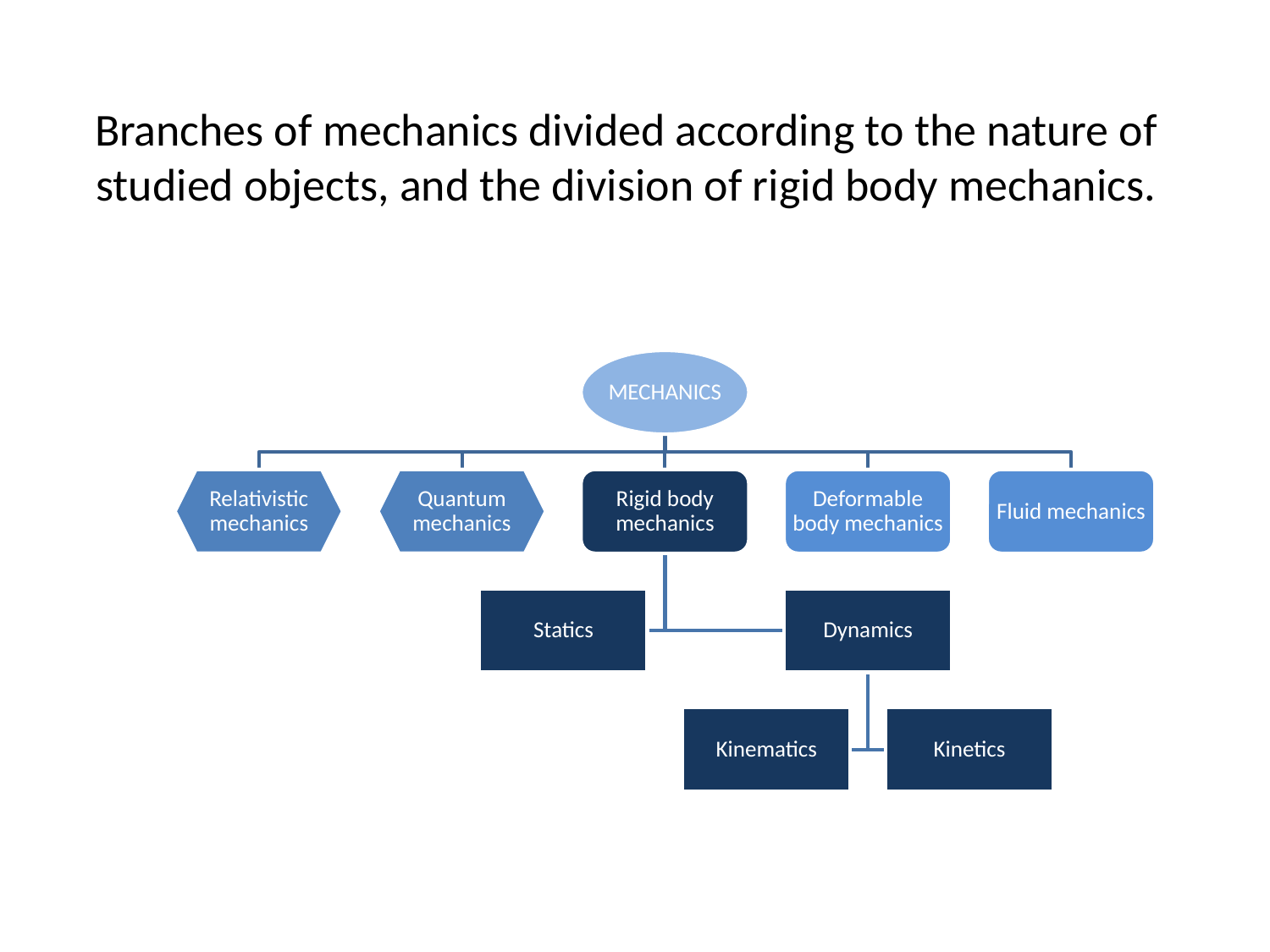

# Branches of mechanics divided according to the nature of studied objects, and the division of rigid body mechanics.
MECHANICS
Relativistic mechanics
Quantum mechanics
Rigid body mechanics
Statics
Dynamics
Kinematics
Kinetics
Deformable body mechanics
Fluid mechanics